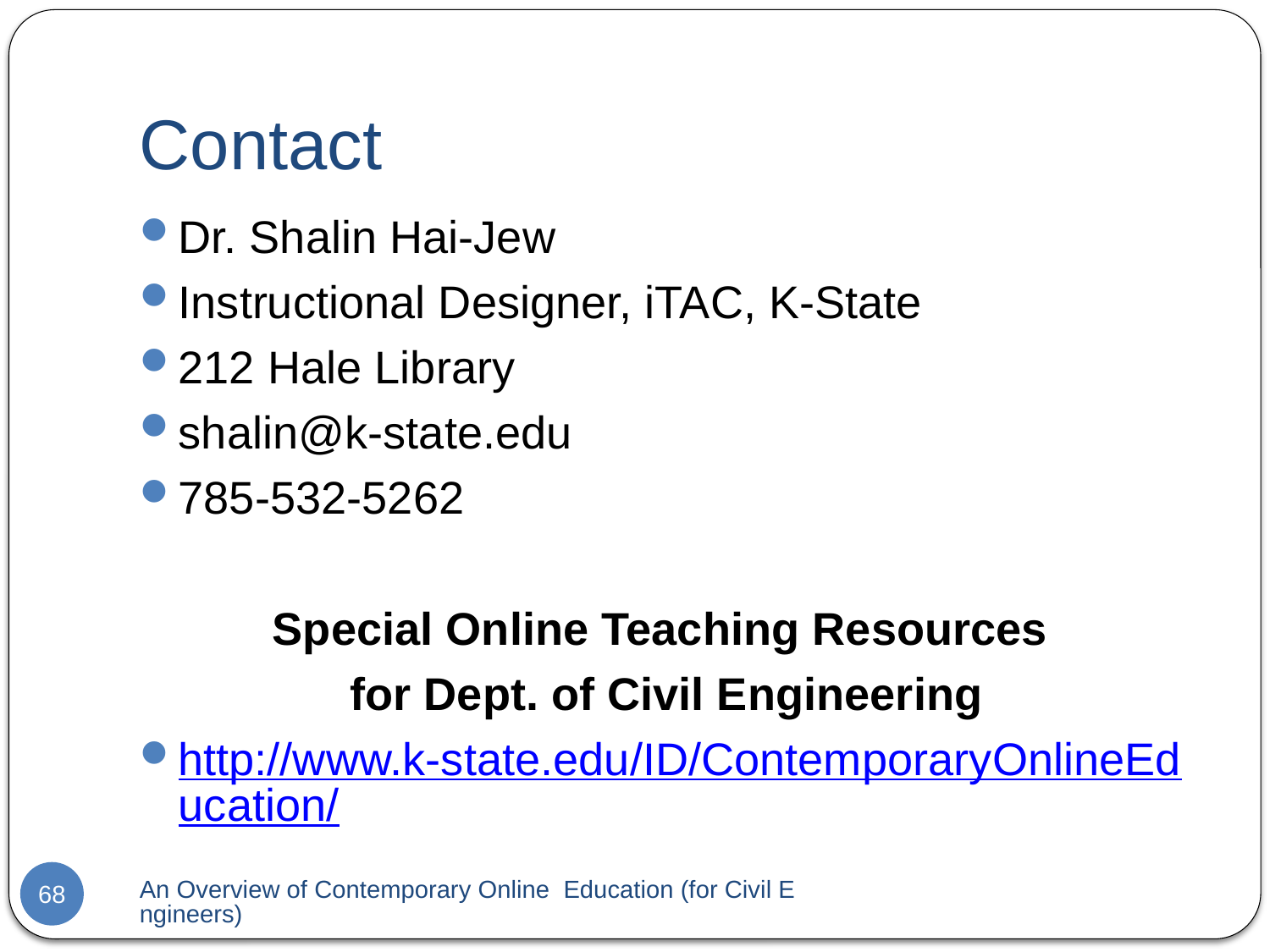

# Contact
Dr. Shalin Hai-Jew
Instructional Designer, iTAC, K-State
212 Hale Library
shalin@k-state.edu
785-532-5262

Special Online Teaching Resources
for Dept. of Civil Engineering
http://www.k-state.edu/ID/ContemporaryOnlineEducation/

An Overview of Contemporary Online  Education (for Civil Engineers)
68